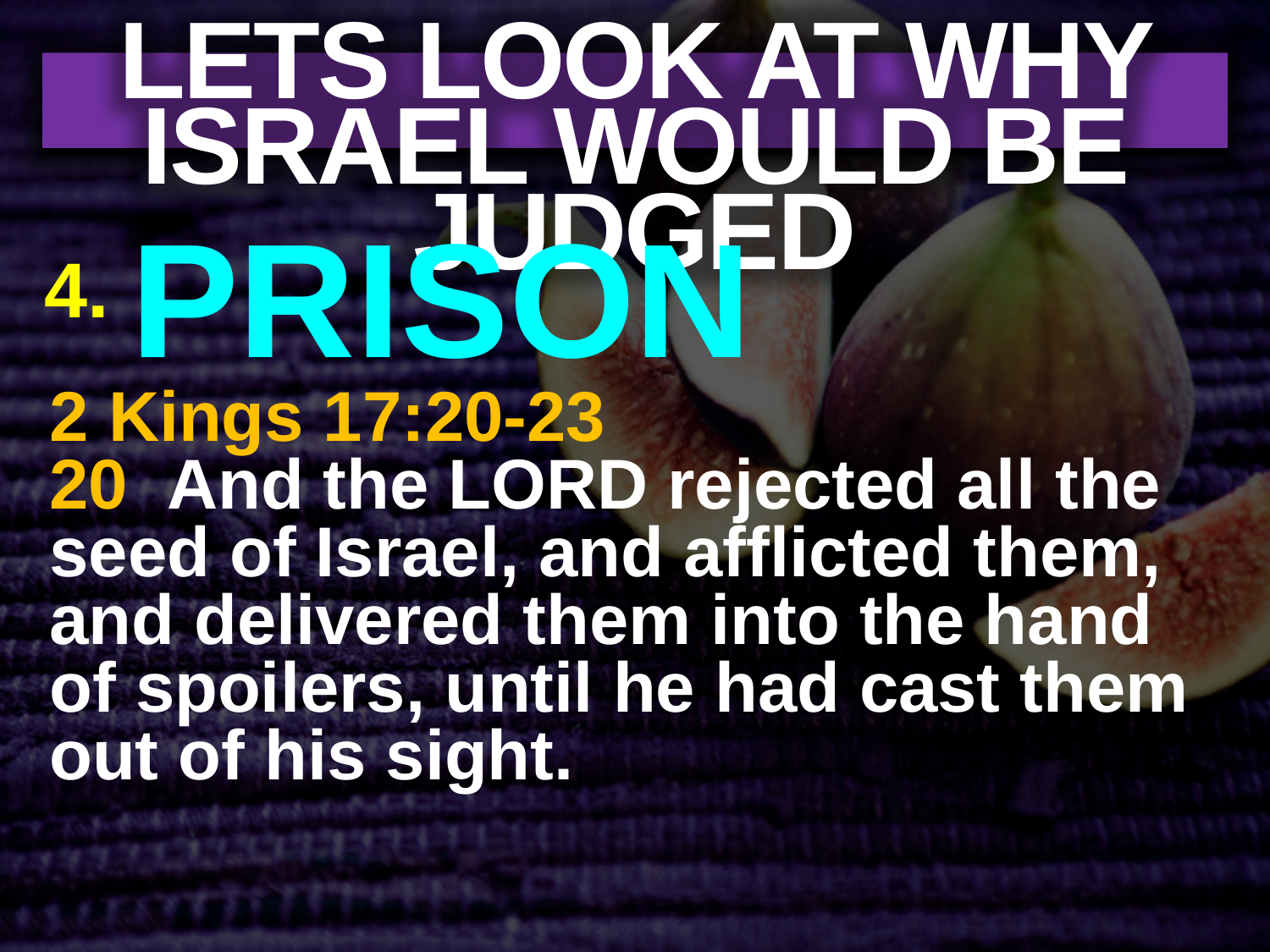

LETS LOOK AT WHY ISRAEL WOULD BE JUDGED

4. PRISON
2 Kings 17:20-23
20  And the LORD rejected all the seed of Israel, and afflicted them, and delivered them into the hand of spoilers, until he had cast them out of his sight.